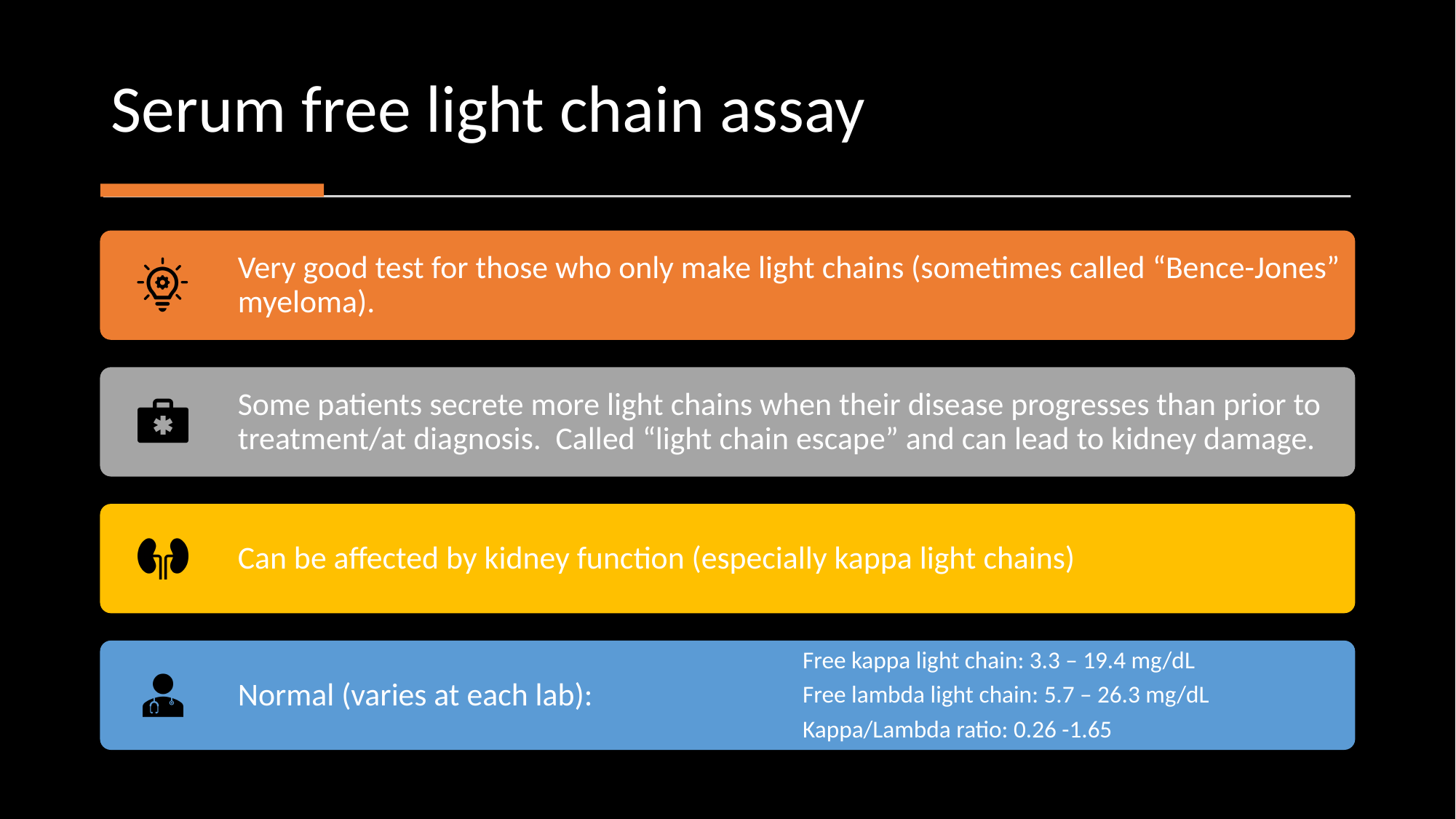

# Serum free light chain assay

Very good test for those who only make light chains (sometimes called “Bence-Jones” myeloma).
Some patients secrete more light chains when their disease progresses than prior to treatment/at diagnosis.  Called “light chain escape” and can lead to kidney damage.
Can be affected by kidney function (especially kappa light chains)
Normal (varies at each lab):
Free kappa light chain: 3.3 – 19.4 mg/dL
Free lambda light chain: 5.7 – 26.3 mg/dL
Kappa/Lambda ratio: 0.26 -1.65